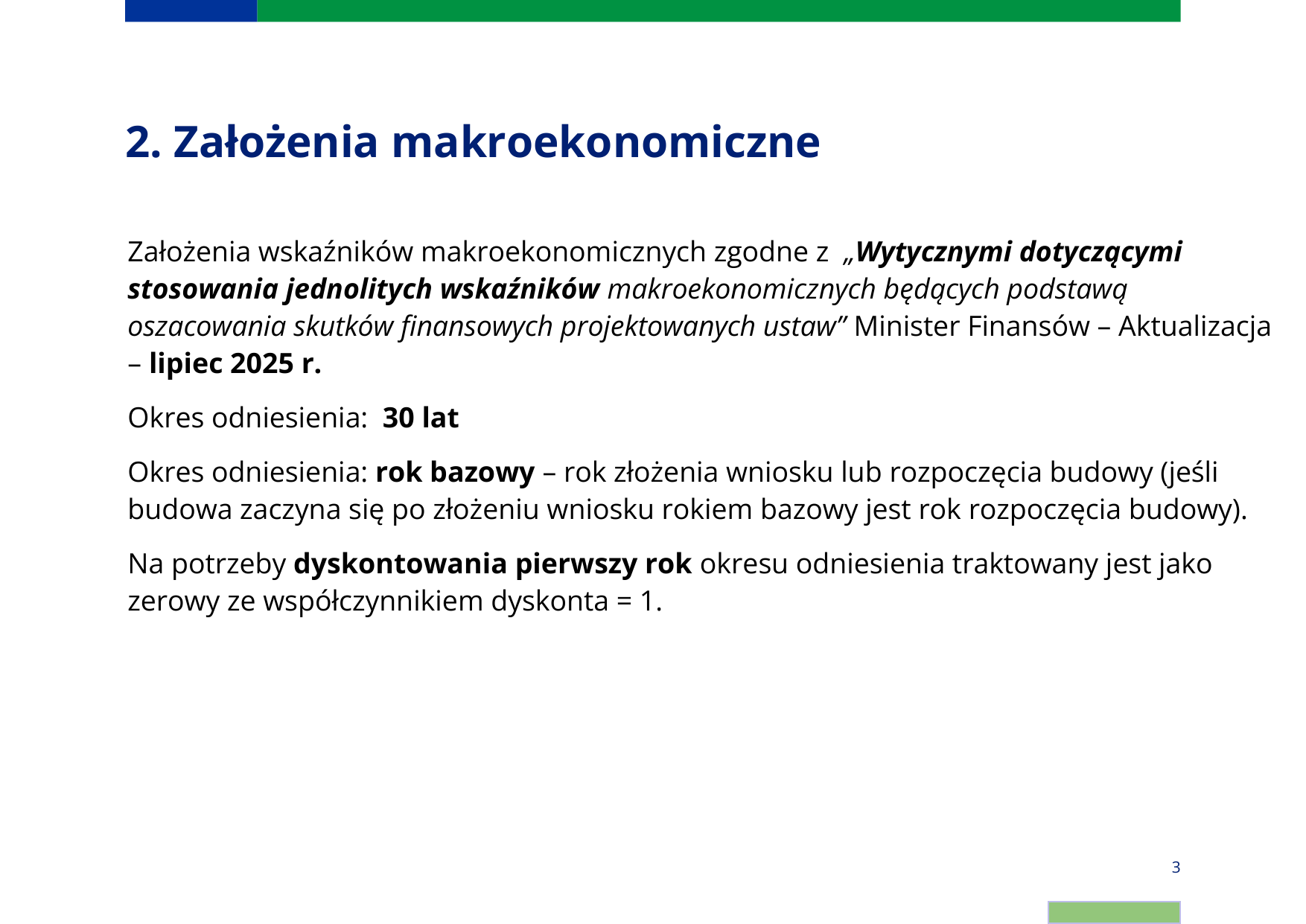

# 2. Założenia makroekonomiczne

Założenia wskaźników makroekonomicznych zgodne z  „Wytycznymi dotyczącymi stosowania jednolitych wskaźników makroekonomicznych będących podstawą oszacowania skutków finansowych projektowanych ustaw” Minister Finansów – Aktualizacja – lipiec 2025 r.
Okres odniesienia:  30 lat
Okres odniesienia: rok bazowy – rok złożenia wniosku lub rozpoczęcia budowy (jeśli budowa zaczyna się po złożeniu wniosku rokiem bazowy jest rok rozpoczęcia budowy).
Na potrzeby dyskontowania pierwszy rok okresu odniesienia traktowany jest jako zerowy ze współczynnikiem dyskonta = 1.

3